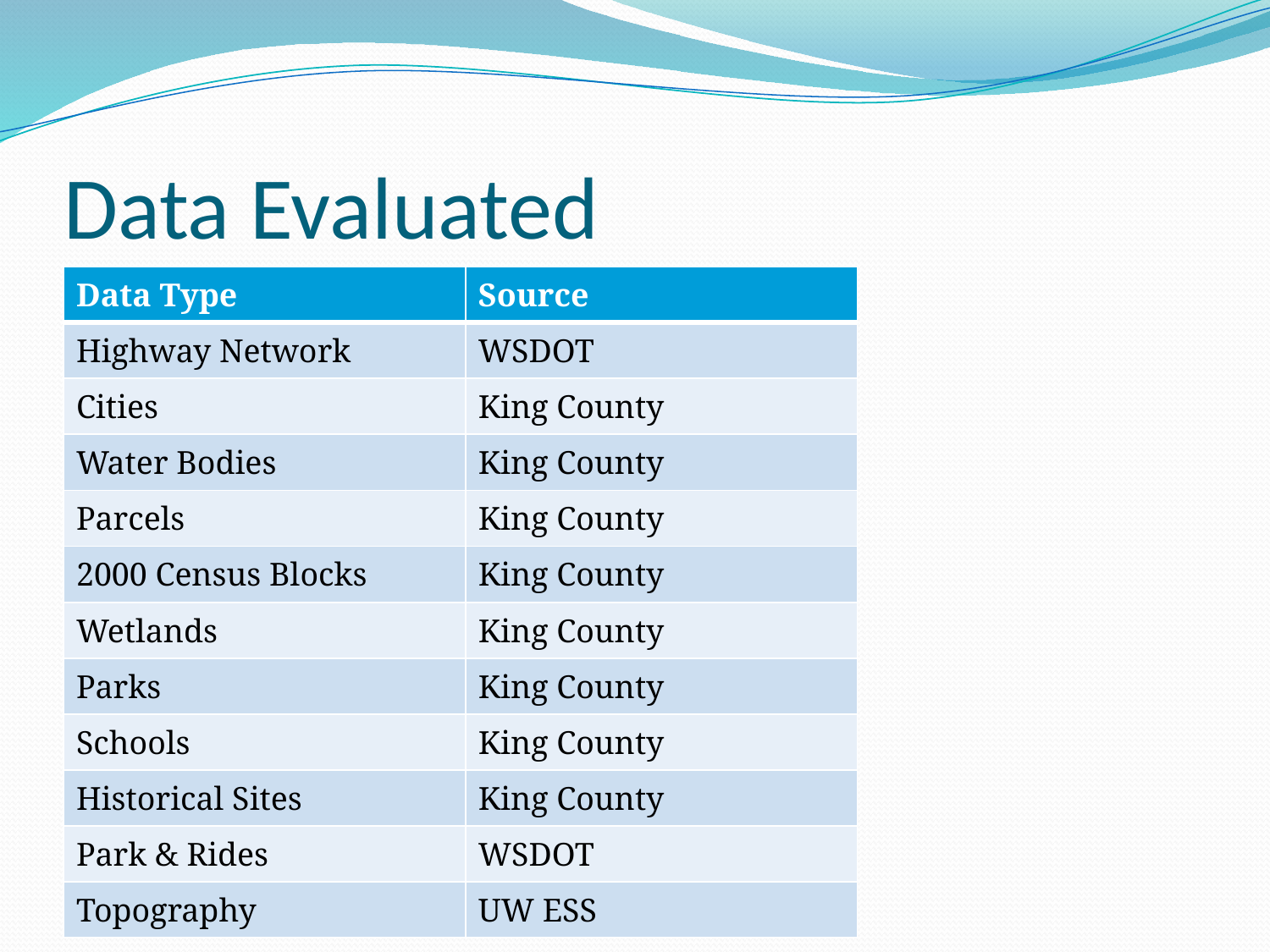

# Data Evaluated
| Data Type | Source |
| --- | --- |
| Highway Network | WSDOT |
| Cities | King County |
| Water Bodies | King County |
| Parcels | King County |
| 2000 Census Blocks | King County |
| Wetlands | King County |
| Parks | King County |
| Schools | King County |
| Historical Sites | King County |
| Park & Rides | WSDOT |
| Topography | UW ESS |